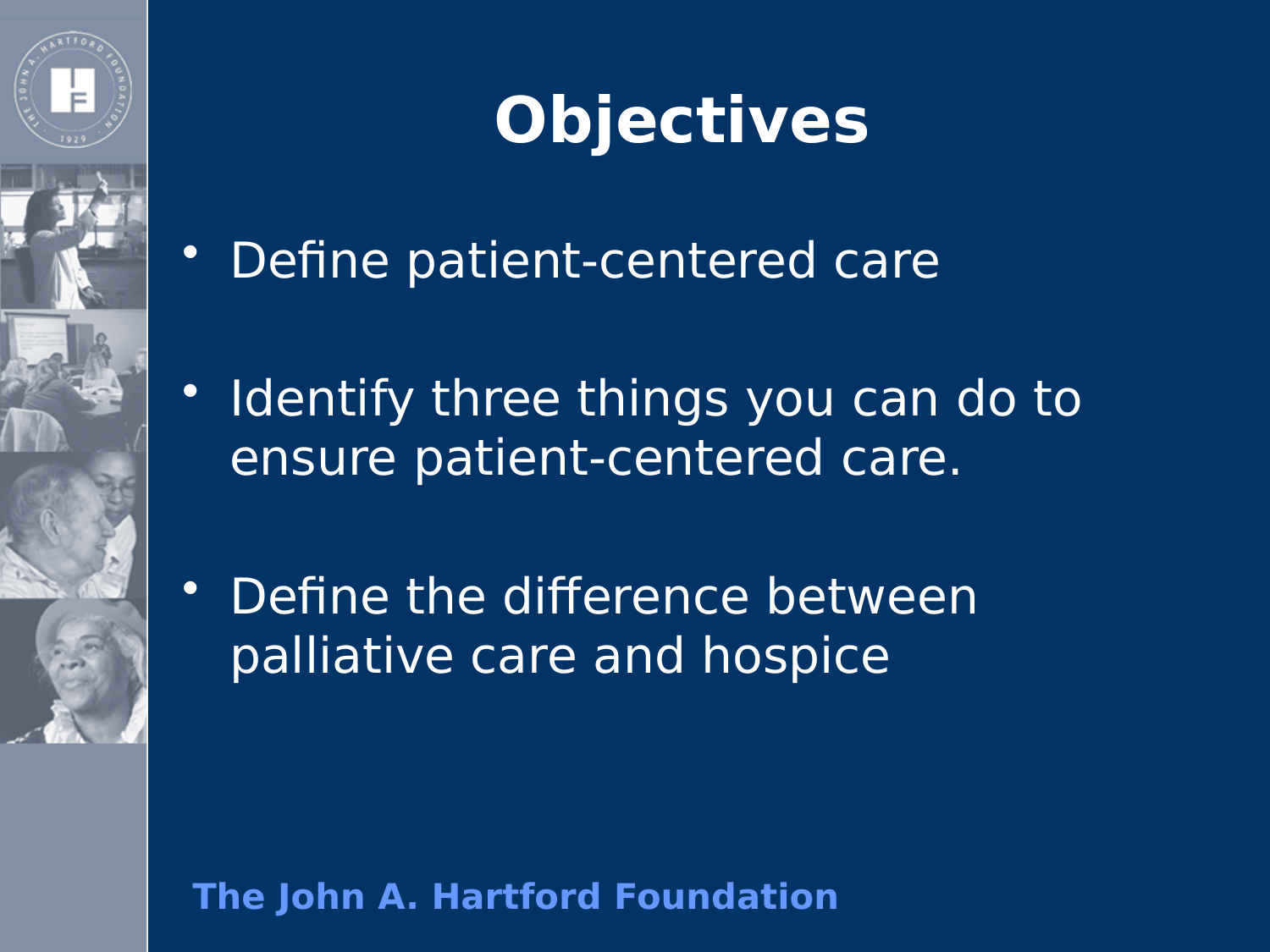

# Objectives
Define patient-centered care

Identify three things you can do to ensure patient-centered care.

Define the difference between palliative care and hospice